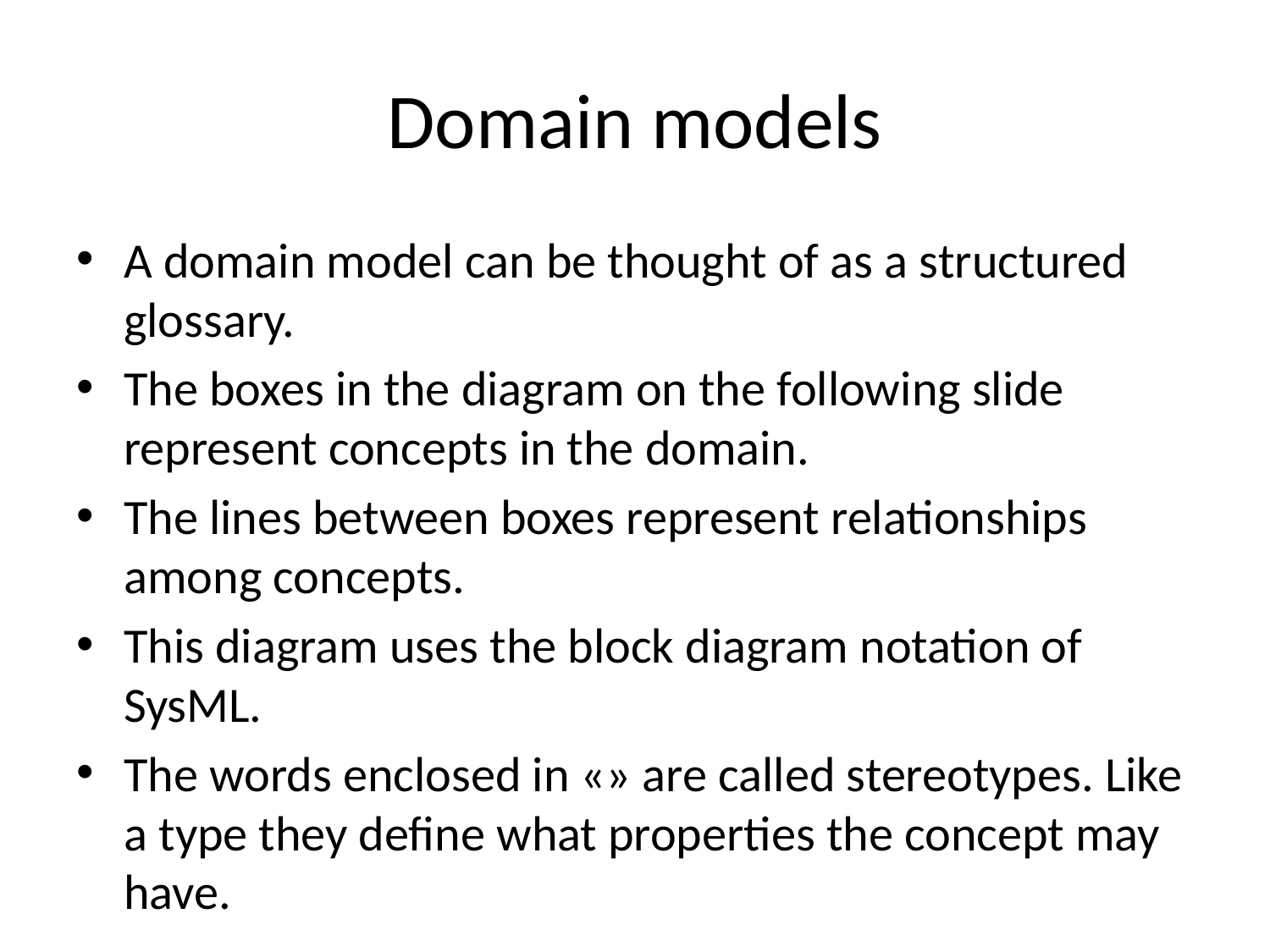

# Domain models
A domain model can be thought of as a structured glossary.
The boxes in the diagram on the following slide represent concepts in the domain.
The lines between boxes represent relationships among concepts.
This diagram uses the block diagram notation of SysML.
The words enclosed in «» are called stereotypes. Like a type they define what properties the concept may have.